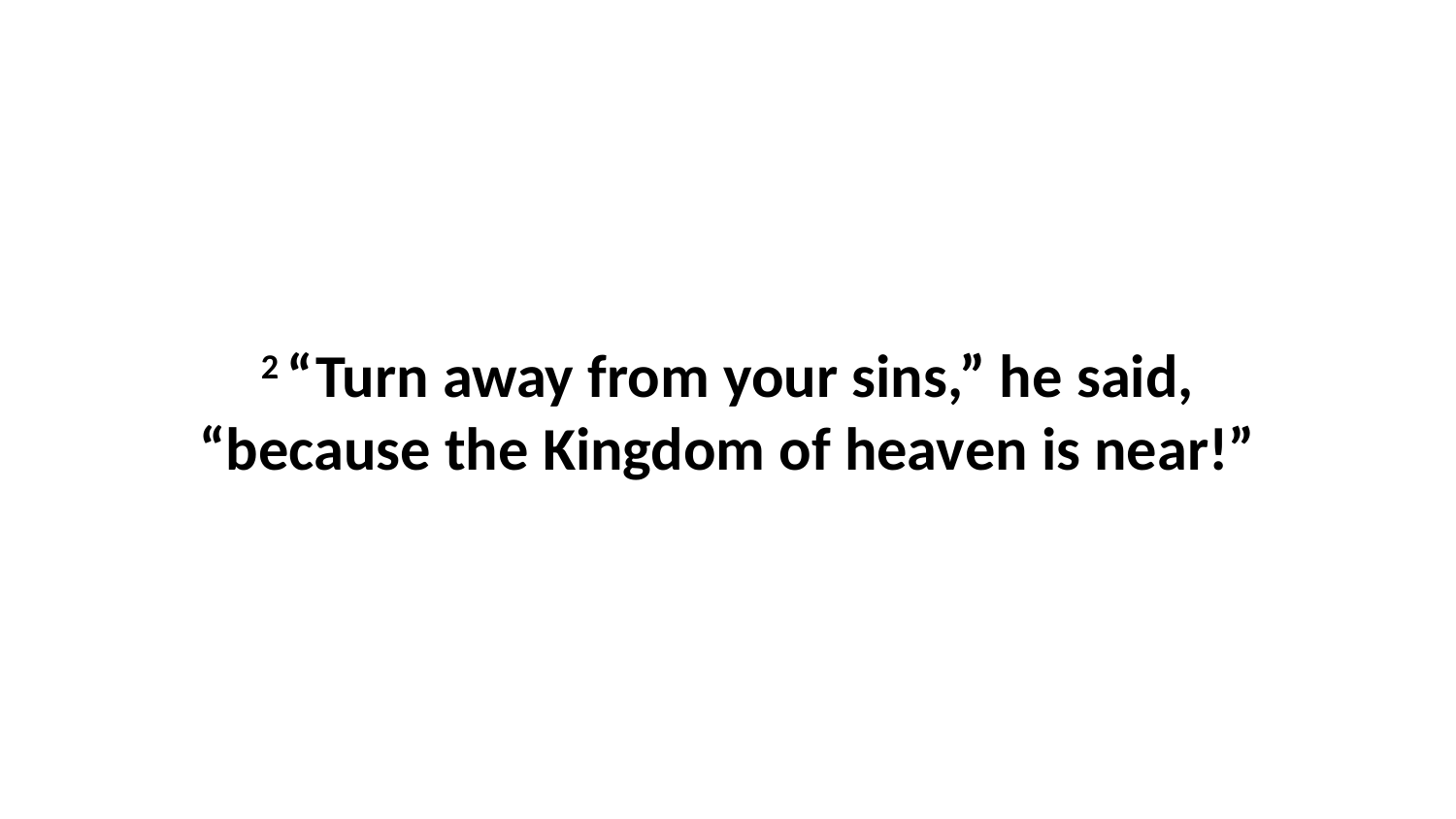

2 “Turn away from your sins,” he said, “because the Kingdom of heaven is near!”